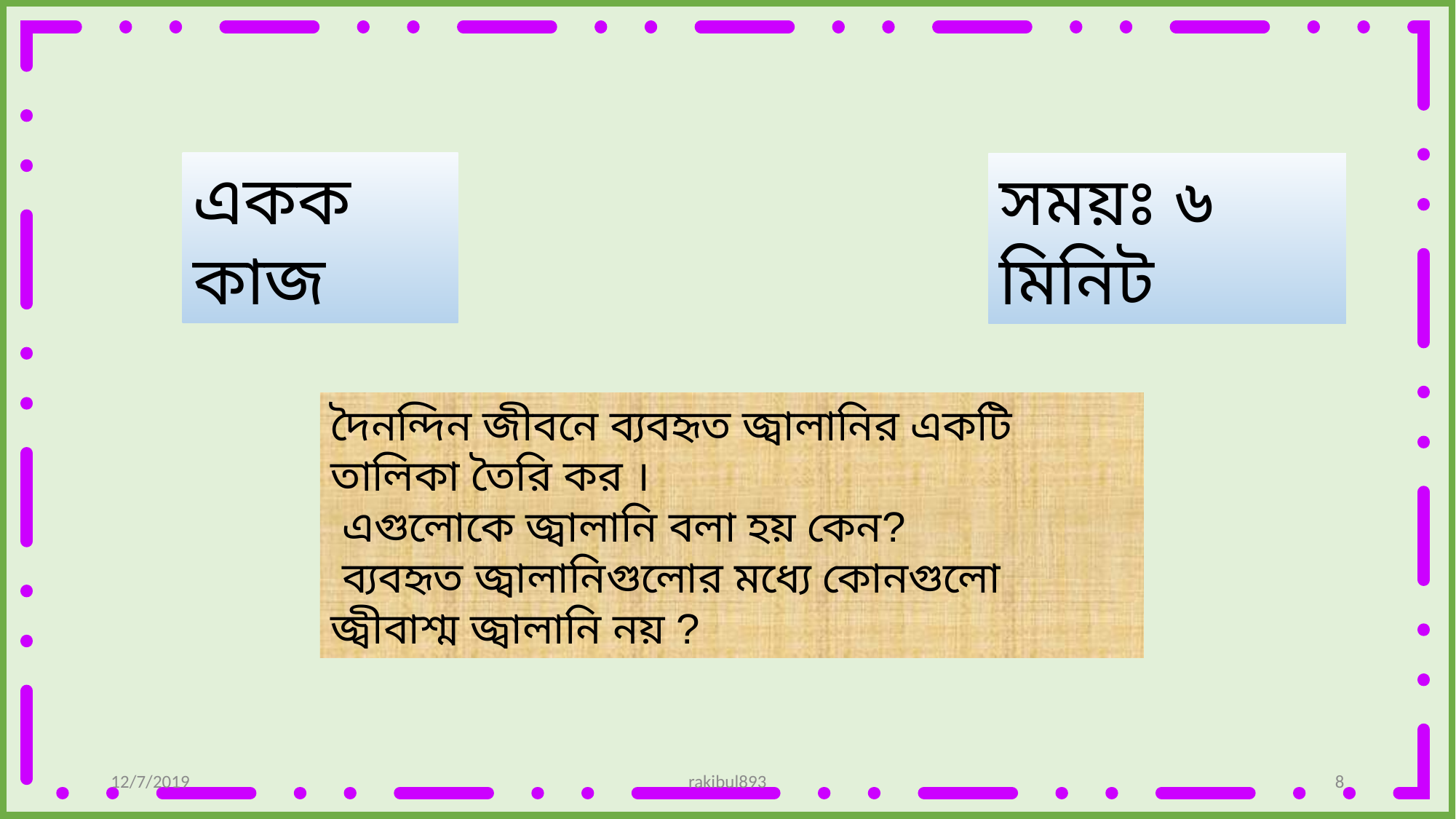

একক কাজ
সময়ঃ ৬ মিনিট
দৈনন্দিন জীবনে ব্যবহৃত জ্বালানির একটি তালিকা তৈরি কর ।
 এগুলোকে জ্বালানি বলা হয় কেন?
 ব্যবহৃত জ্বালানিগুলোর মধ্যে কোনগুলো জ্বীবাশ্ম জ্বালানি নয় ?
12/7/2019
rakibul893
8